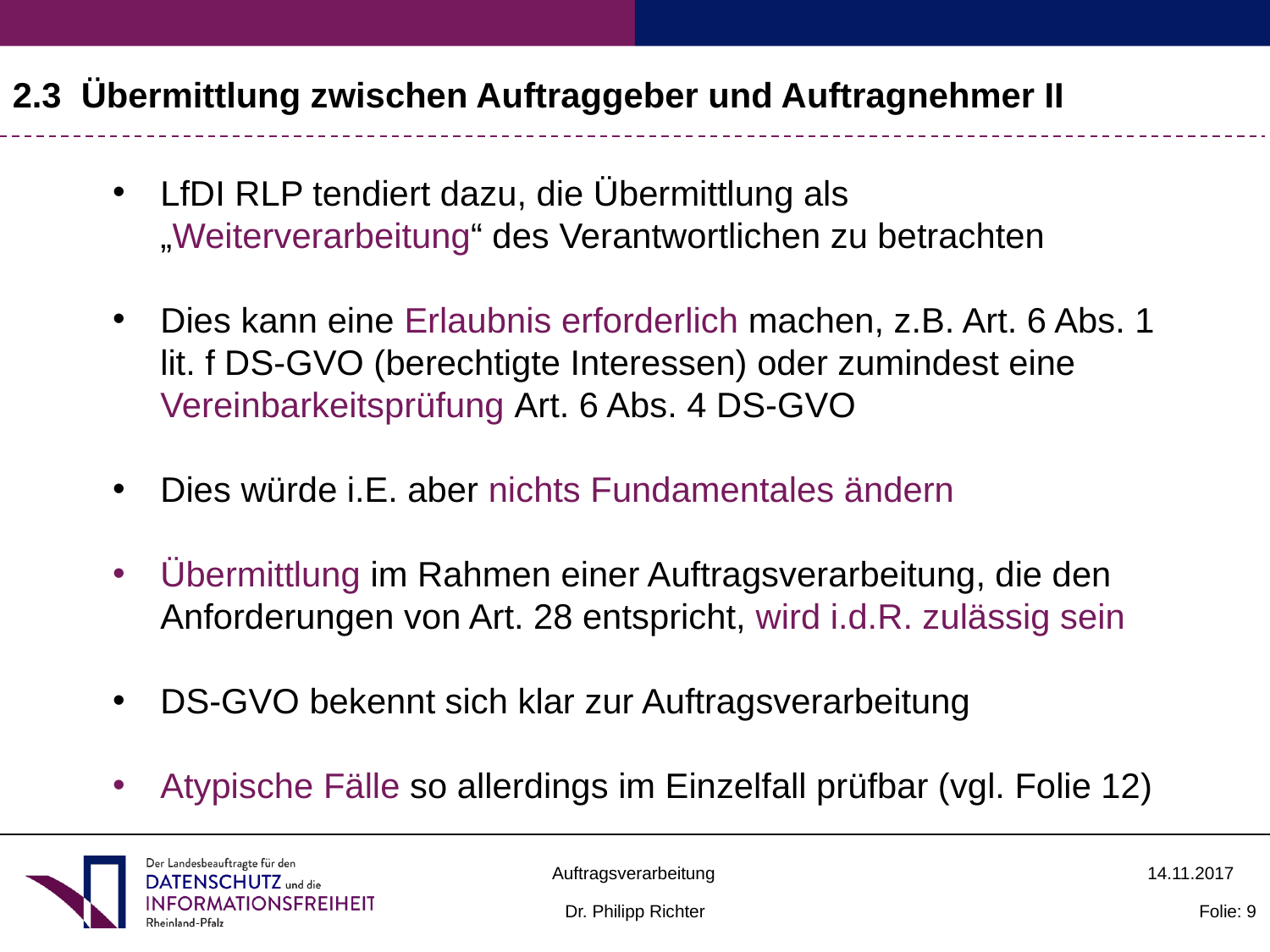

2.3  Übermittlung zwischen Auftraggeber und Auftragnehmer II
LfDI RLP tendiert dazu, die Übermittlung als „Weiterverarbeitung“ des Verantwortlichen zu betrachten

Dies kann eine Erlaubnis erforderlich machen, z.B. Art. 6 Abs. 1 lit. f DS-GVO (berechtigte Interessen) oder zumindest eine Vereinbarkeitsprüfung Art. 6 Abs. 4 DS-GVO

Dies würde i.E. aber nichts Fundamentales ändern

Übermittlung im Rahmen einer Auftragsverarbeitung, die den Anforderungen von Art. 28 entspricht, wird i.d.R. zulässig sein

DS-GVO bekennt sich klar zur Auftragsverarbeitung

Atypische Fälle so allerdings im Einzelfall prüfbar (vgl. Folie 12)